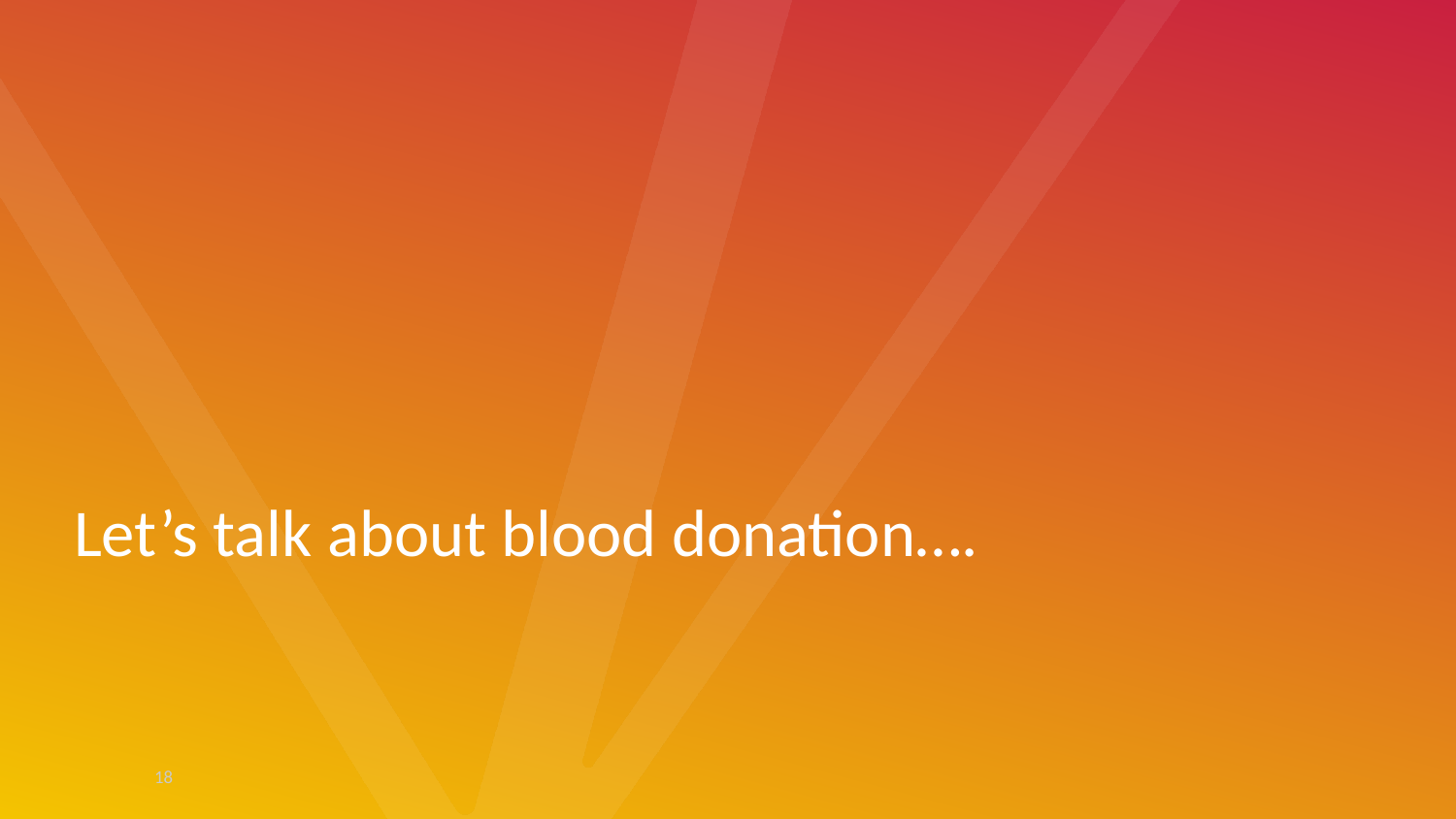

# Let’s talk about blood donation….
18